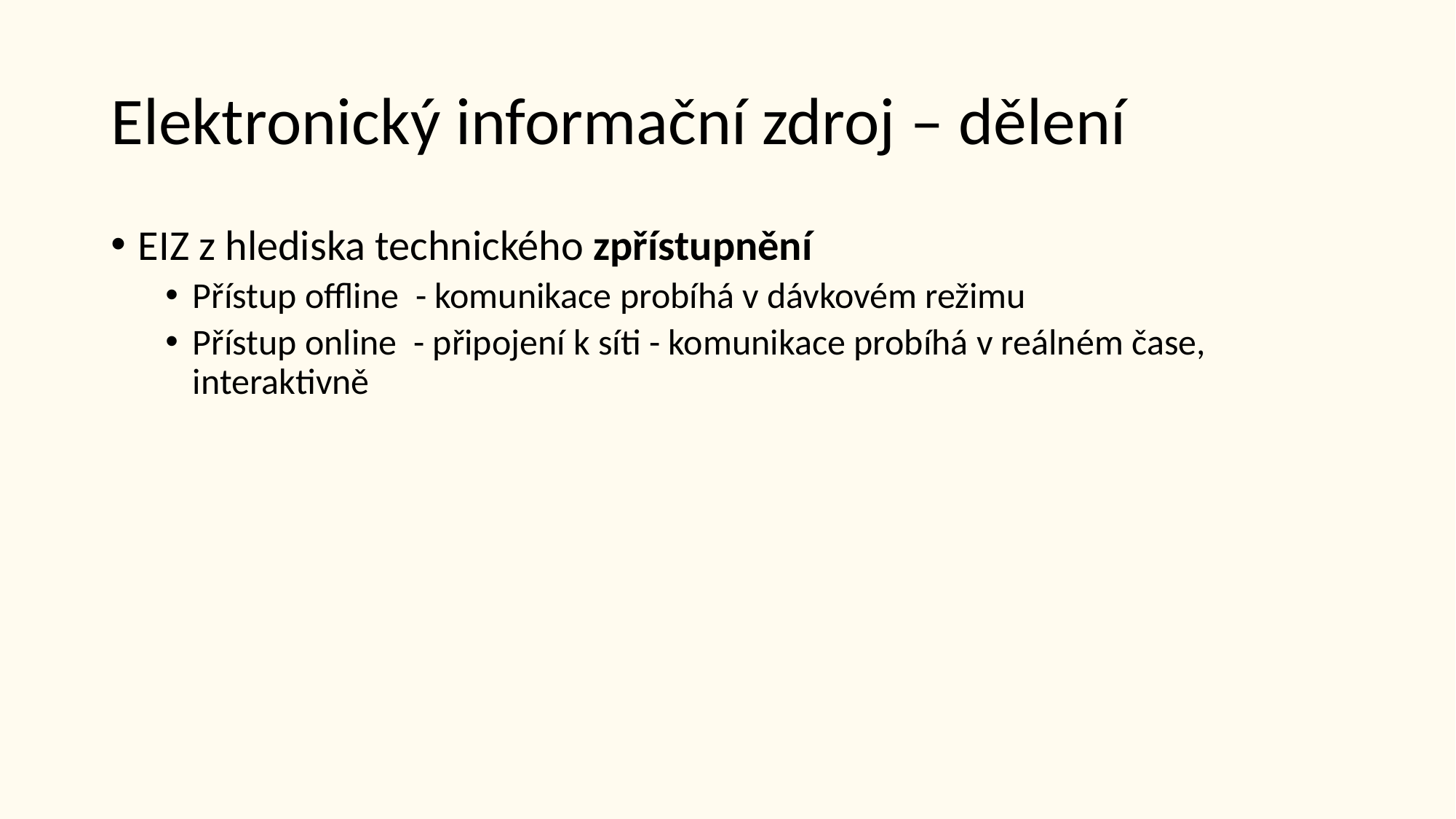

# Elektronický informační zdroj – dělení
EIZ z hlediska technického zpřístupnění
Přístup offline  - komunikace probíhá v dávkovém režimu
Přístup online  - připojení k síti - komunikace probíhá v reálném čase, interaktivně